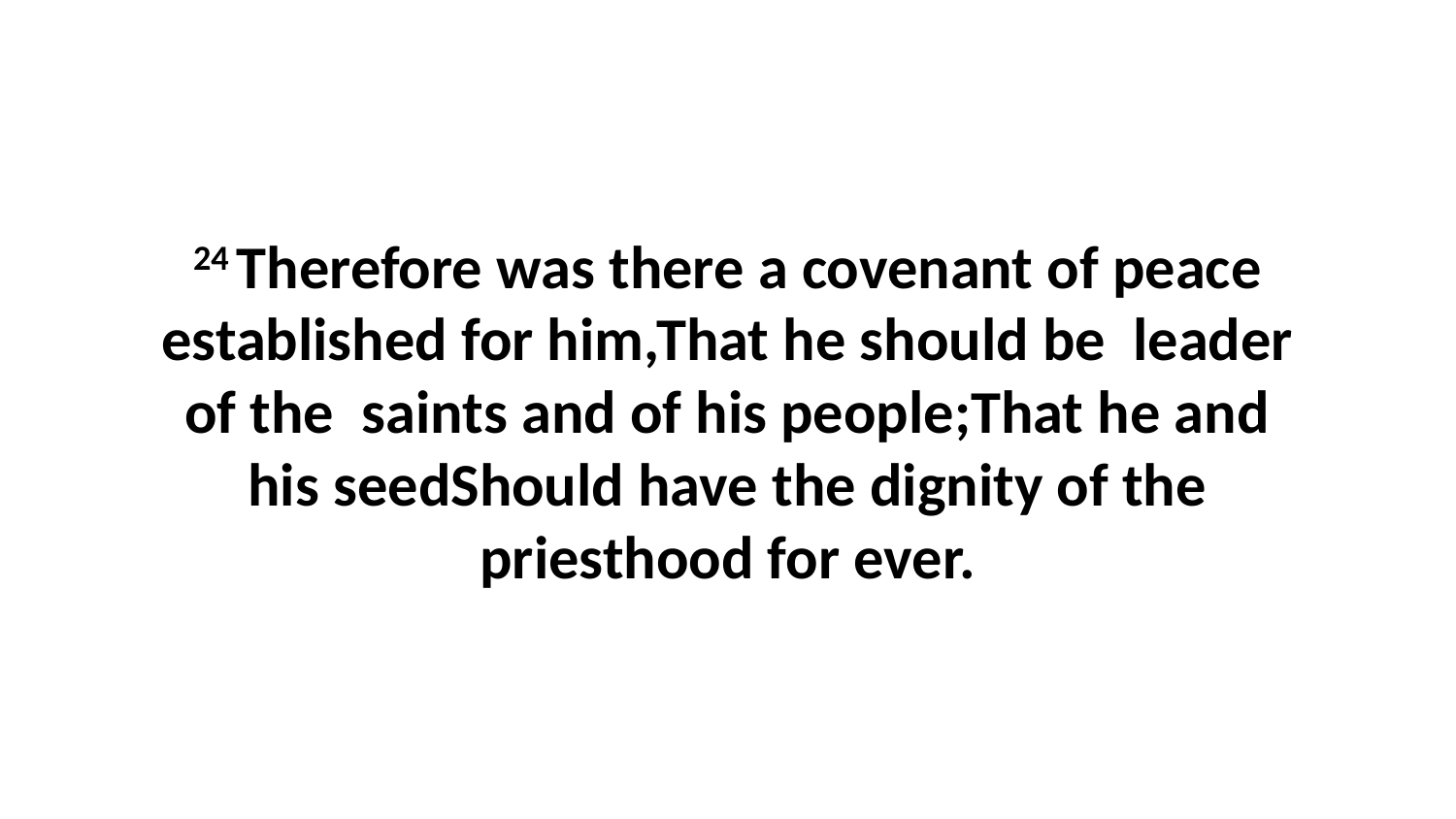

24 Therefore was there a covenant of peace established for him,That he should be  leader of the  saints and of his people;That he and his seedShould have the dignity of the priesthood for ever.